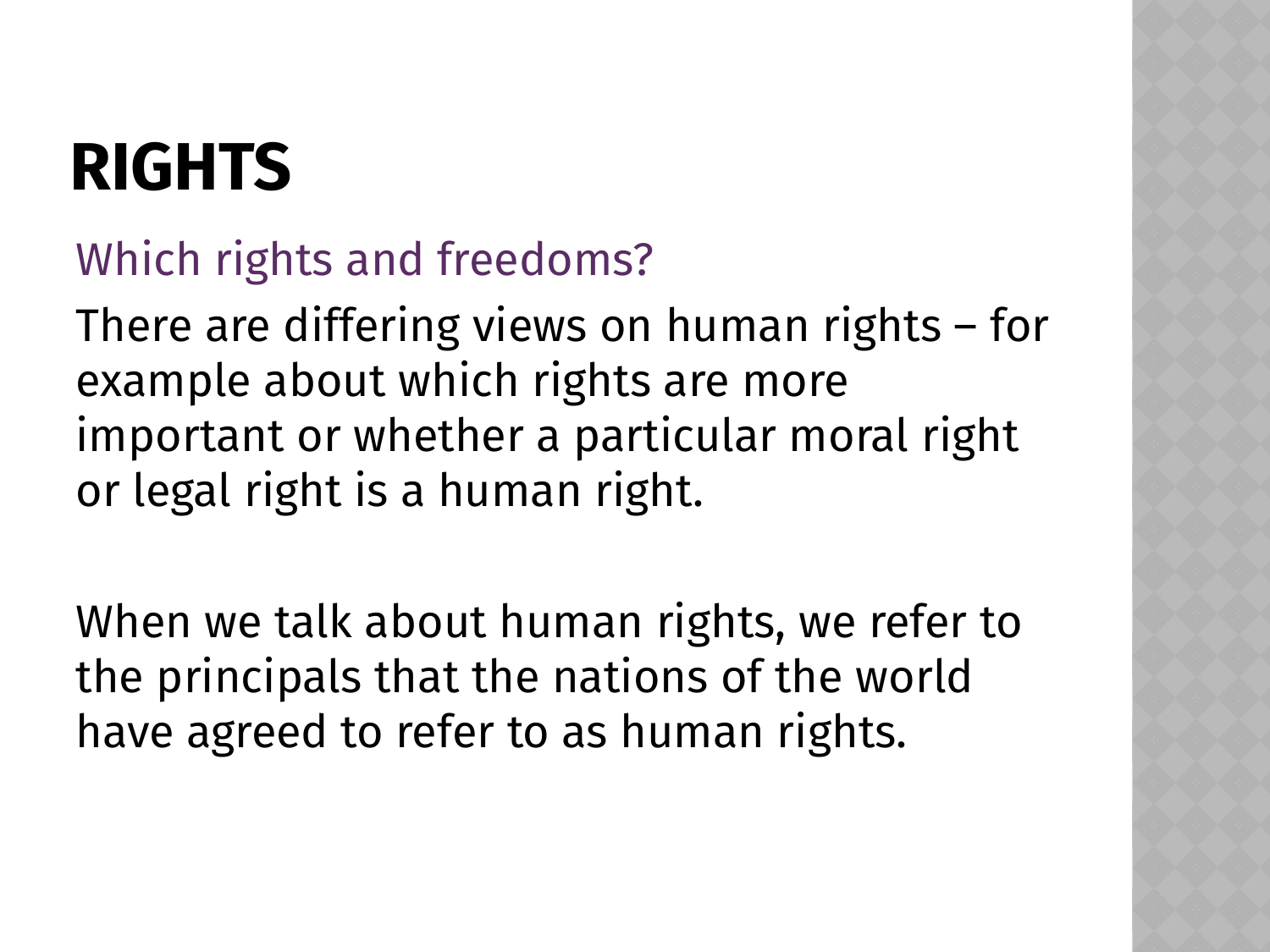

# Rights
Which rights and freedoms?
There are differing views on human rights – for example about which rights are more important or whether a particular moral right or legal right is a human right.

When we talk about human rights, we refer to the principals that the nations of the world have agreed to refer to as human rights.